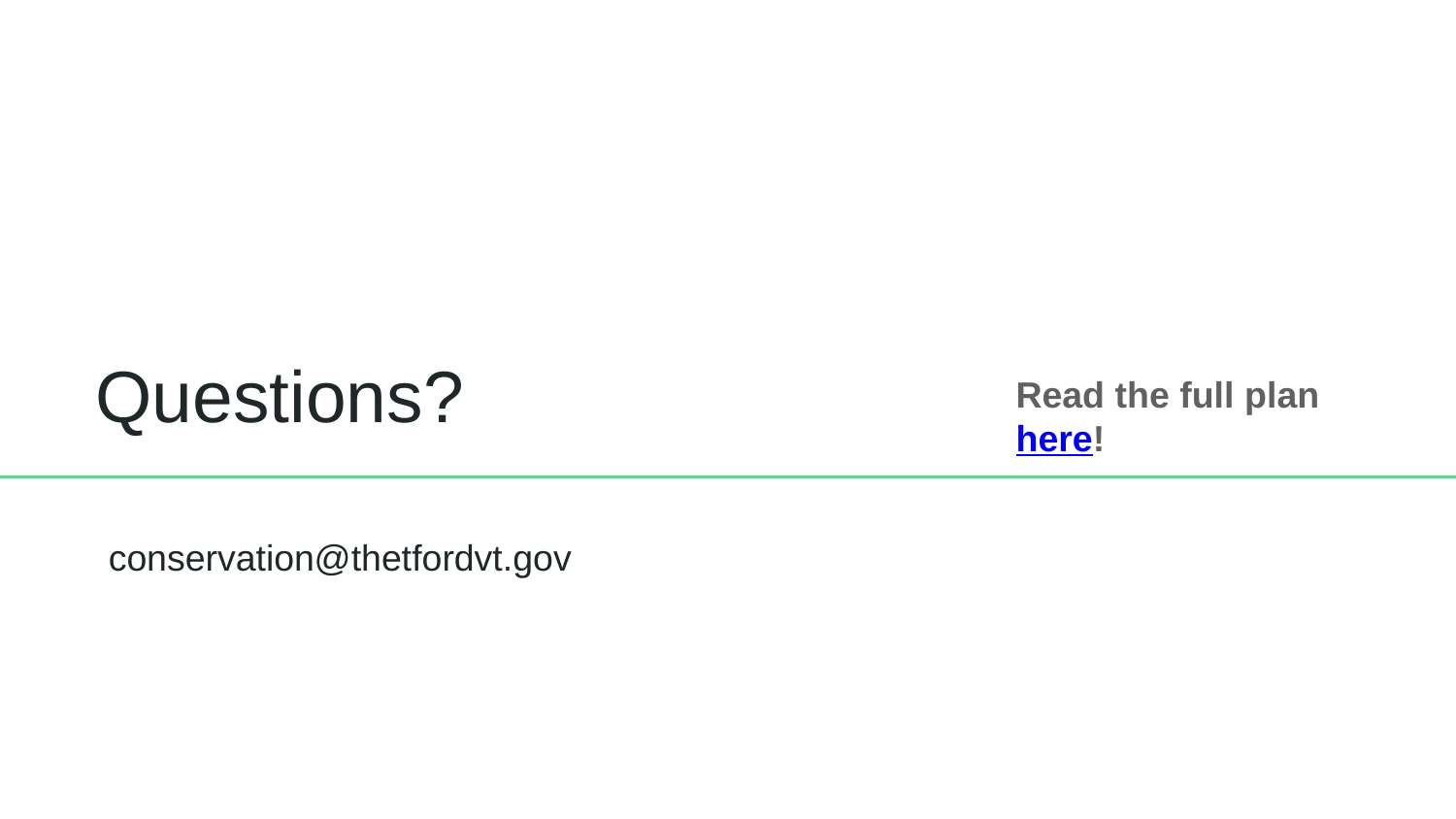

# Questions?
Read the full plan here!
conservation@thetfordvt.gov